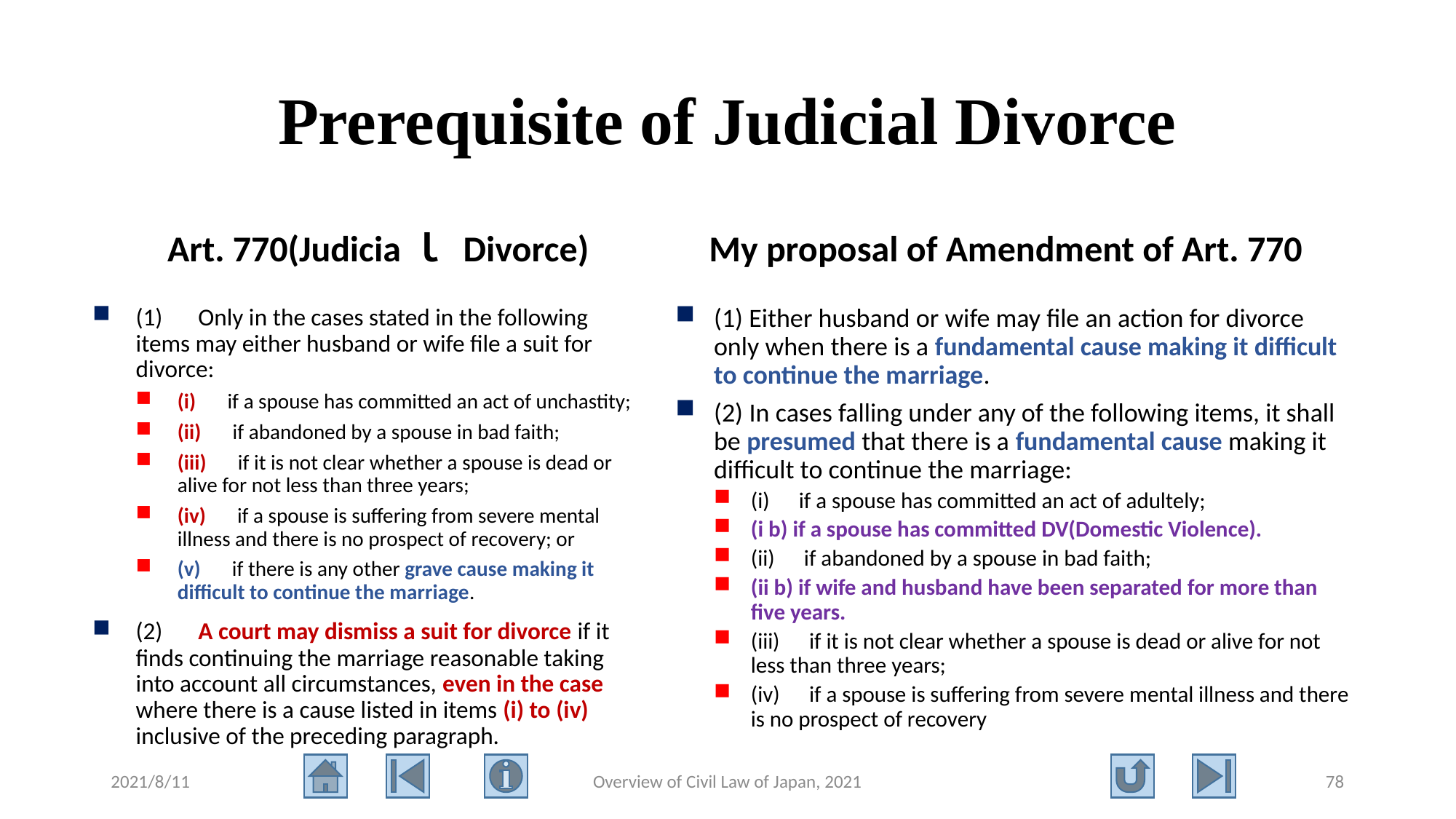

# Prerequisite of Judicial Divorce
Art. 770(Judiciaｌ Divorce)
My proposal of Amendment of Art. 770
(1)　Only in the cases stated in the following items may either husband or wife file a suit for divorce:
(i)　if a spouse has committed an act of unchastity;
(ii)　if abandoned by a spouse in bad faith;
(iii)　if it is not clear whether a spouse is dead or alive for not less than three years;
(iv)　if a spouse is suffering from severe mental illness and there is no prospect of recovery; or
(v)　if there is any other grave cause making it difficult to continue the marriage.
(2)　A court may dismiss a suit for divorce if it finds continuing the marriage reasonable taking into account all circumstances, even in the case where there is a cause listed in items (i) to (iv) inclusive of the preceding paragraph.
(1) Either husband or wife may file an action for divorce only when there is a fundamental cause making it difficult to continue the marriage.
(2) In cases falling under any of the following items, it shall be presumed that there is a fundamental cause making it difficult to continue the marriage:
(i)　if a spouse has committed an act of adultely;
(i b) if a spouse has committed DV(Domestic Violence).
(ii)　if abandoned by a spouse in bad faith;
(ii b) if wife and husband have been separated for more than five years.
(iii)　if it is not clear whether a spouse is dead or alive for not less than three years;
(iv)　if a spouse is suffering from severe mental illness and there is no prospect of recovery
2021/8/11
Overview of Civil Law of Japan, 2021
78